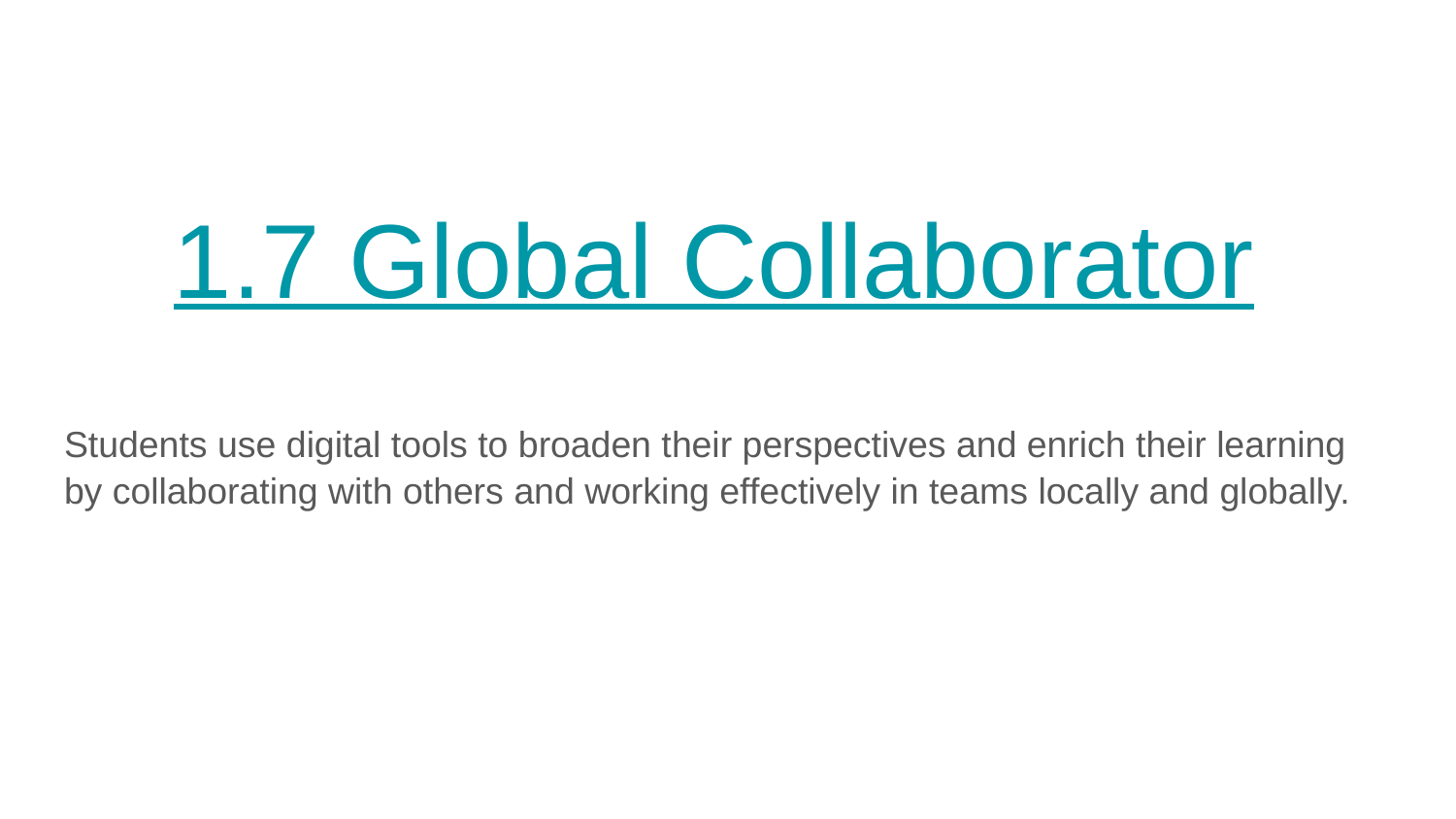

# 1.7 Global Collaborator
Students use digital tools to broaden their perspectives and enrich their learning by collaborating with others and working effectively in teams locally and globally.